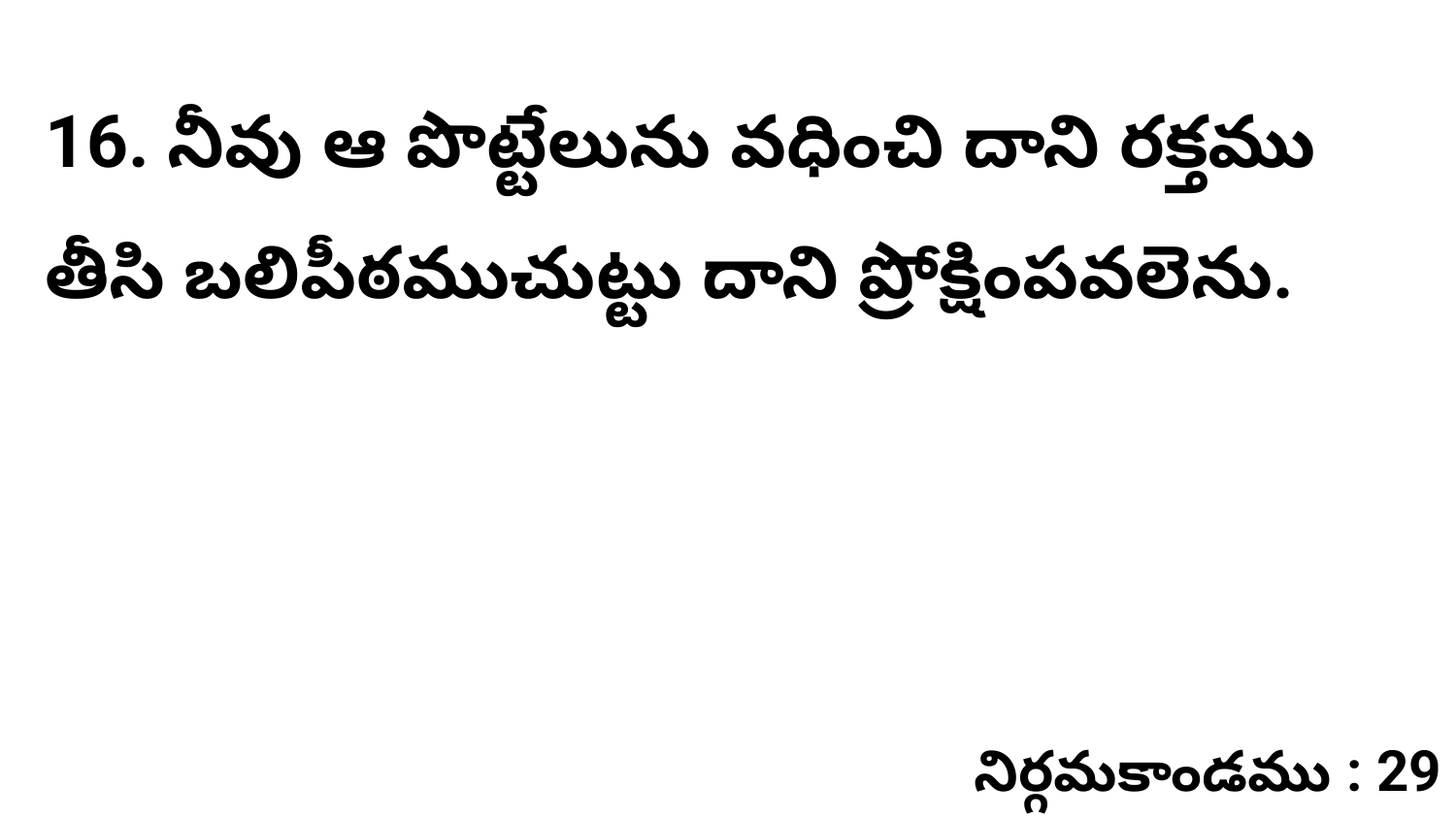

16. నీవు ఆ పొట్టేలును వధించి దాని రక్తము తీసి బలిపీఠముచుట్టు దాని ప్రోక్షింపవలెను.
నిర్గమకాండము : 29